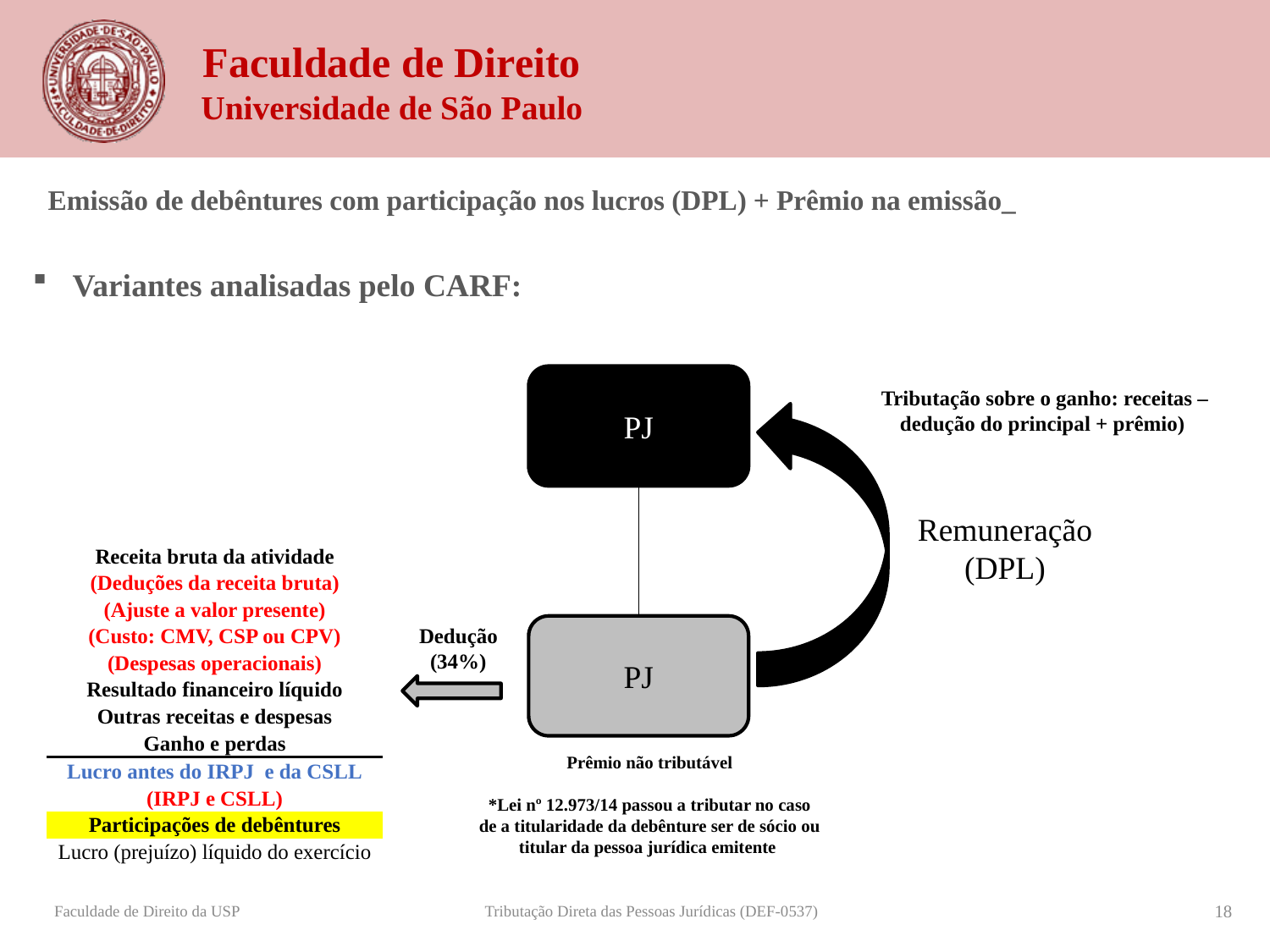

Emissão de debêntures com participação nos lucros (DPL) + Prêmio na emissão_
Variantes analisadas pelo CARF:

PJ
Tributação sobre o ganho: receitas – dedução do principal + prêmio)

Remuneração (DPL)
| Receita bruta da atividade |
| --- |
| (Deduções da receita bruta) |
| (Ajuste a valor presente) |
| (Custo: CMV, CSP ou CPV) |
| (Despesas operacionais) |
| Resultado financeiro líquido |
| Outras receitas e despesas |
| Ganho e perdas |
| Lucro antes do IRPJ e da CSLL |
| (IRPJ e CSLL) |
| Participações de debêntures |
| Lucro (prejuízo) líquido do exercício |
PJ
Dedução (34%)

Prêmio não tributável

*Lei nº 12.973/14 passou a tributar no caso de a titularidade da debênture ser de sócio ou titular da pessoa jurídica emitente